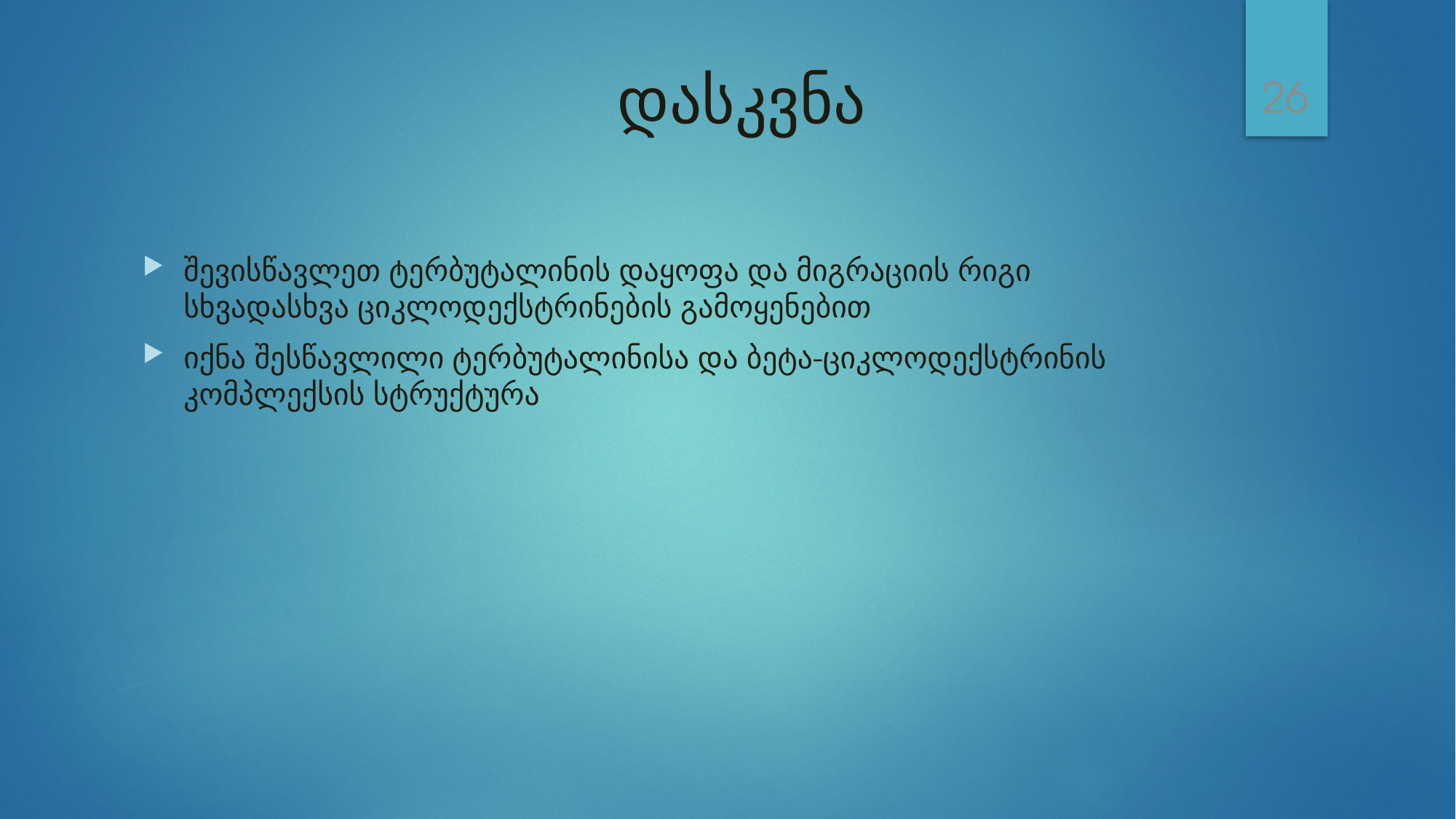

26
# დასკვნა
შევისწავლეთ ტერბუტალინის დაყოფა და მიგრაციის რიგი სხვადასხვა ციკლოდექსტრინების გამოყენებით
იქნა შესწავლილი ტერბუტალინისა და ბეტა-ციკლოდექსტრინის კომპლექსის სტრუქტურა